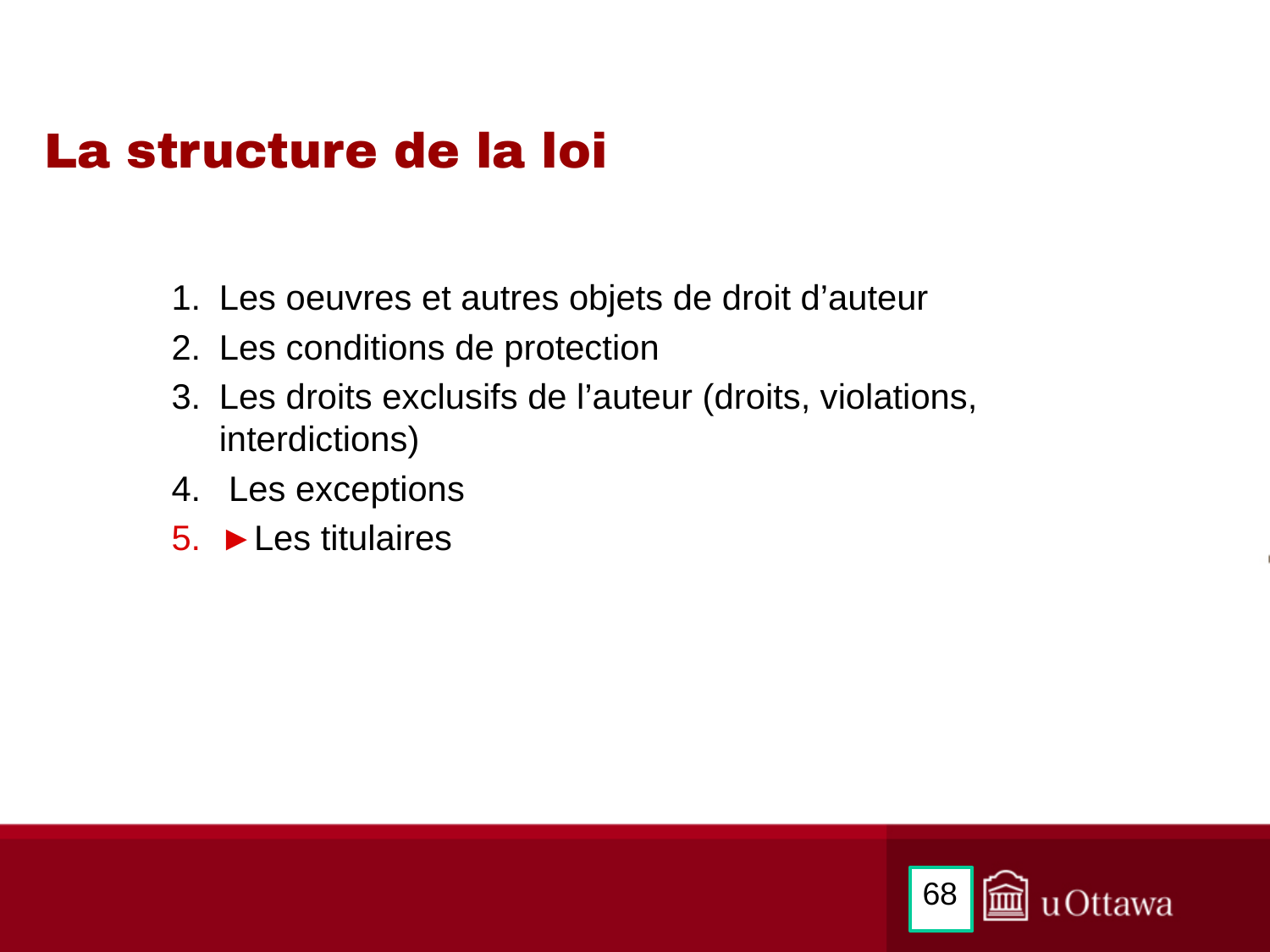

# La structure de la loi

Les oeuvres et autres objets de droit d’auteur
Les conditions de protection
Les droits exclusifs de l’auteur (droits, violations, interdictions)
 Les exceptions
►Les titulaires

68